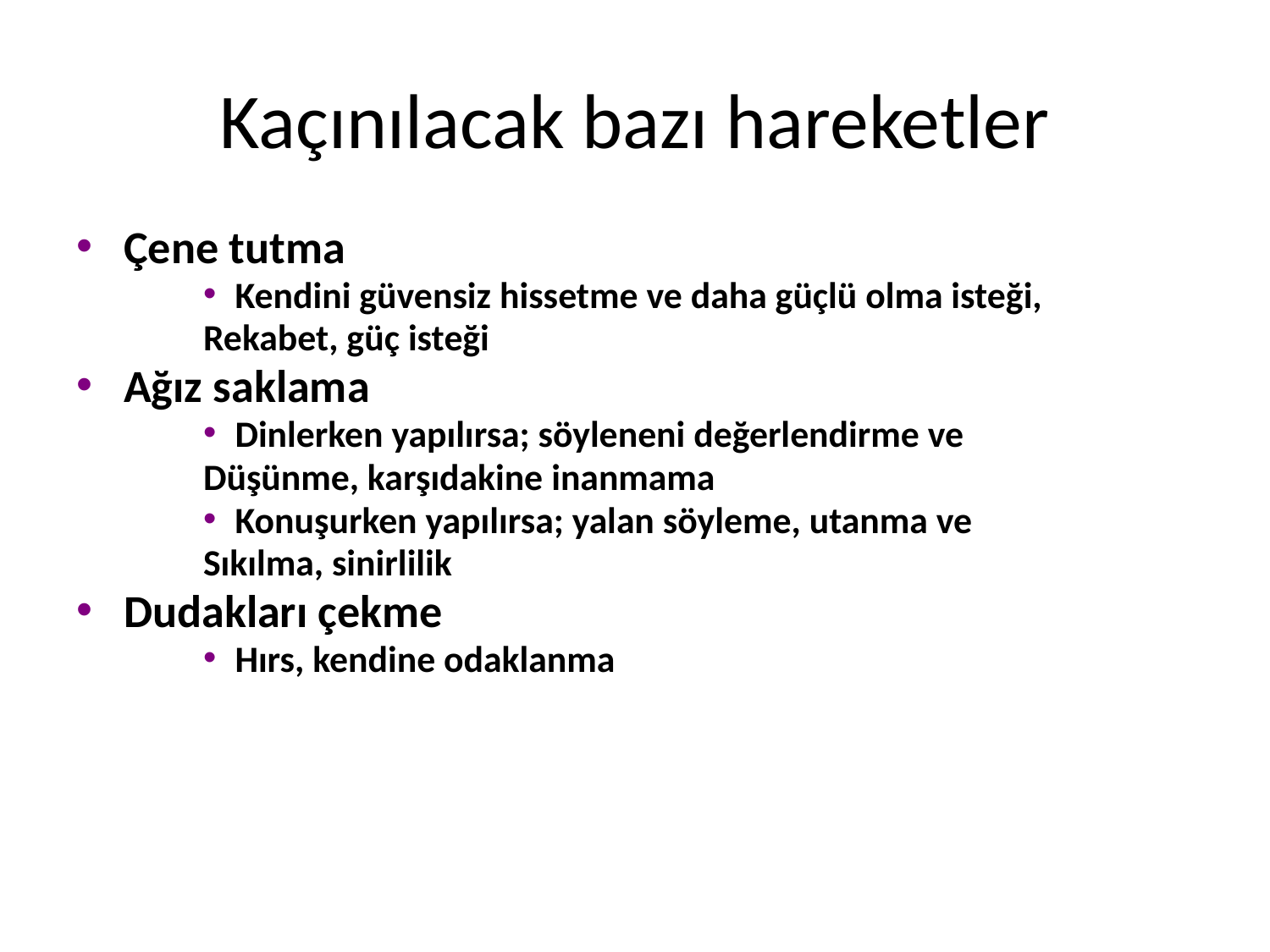

Kaçınılacak bazı hareketler
Çene tutma
Kendini güvensiz hissetme ve daha güçlü olma isteği,
Rekabet, güç isteği
Ağız saklama
Dinlerken yapılırsa; söyleneni değerlendirme ve
Düşünme, karşıdakine inanmama
Konuşurken yapılırsa; yalan söyleme, utanma ve
Sıkılma, sinirlilik
Dudakları çekme
Hırs, kendine odaklanma